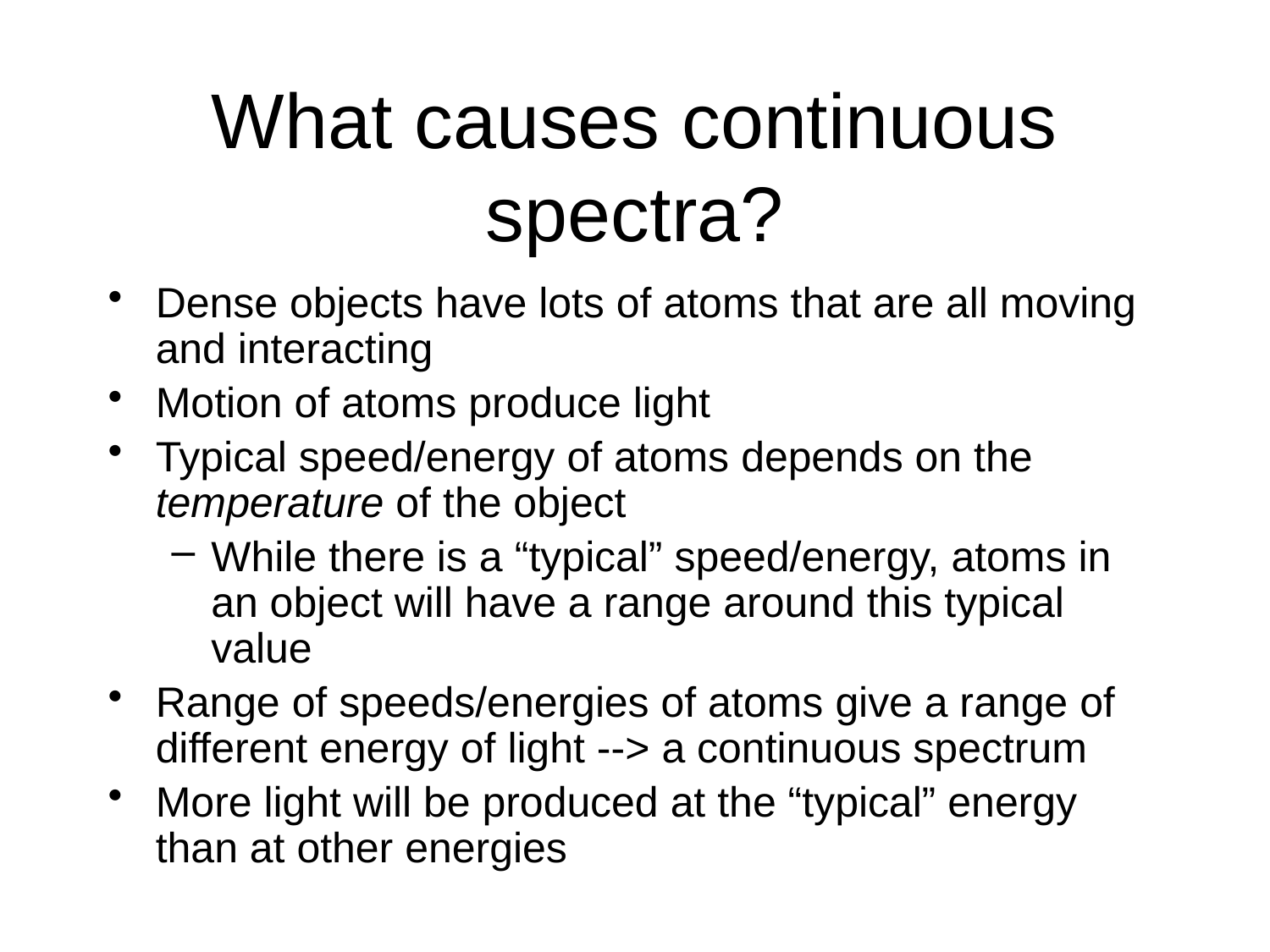

# What causes continuous spectra?
Dense objects have lots of atoms that are all moving and interacting
Motion of atoms produce light
Typical speed/energy of atoms depends on the temperature of the object
While there is a “typical” speed/energy, atoms in an object will have a range around this typical value
Range of speeds/energies of atoms give a range of different energy of light --> a continuous spectrum
More light will be produced at the “typical” energy than at other energies